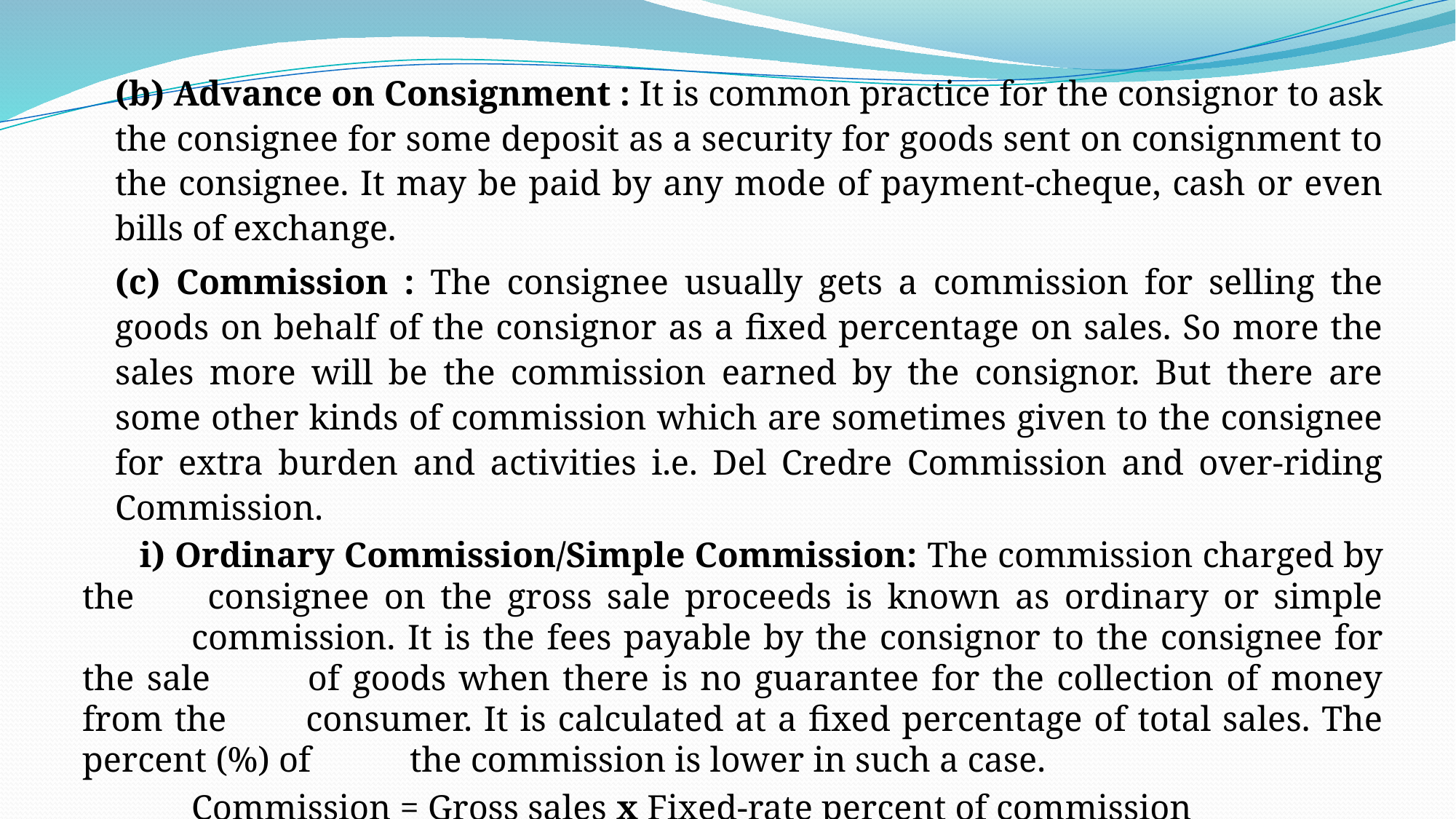

(b) Advance on Consignment : It is common practice for the consignor to ask the consignee for some deposit as a security for goods sent on consignment to the consignee. It may be paid by any mode of payment-cheque, cash or even bills of exchange.
	(c) Commission : The consignee usually gets a commission for selling the goods on behalf of the consignor as a fixed percentage on sales. So more the sales more will be the commission earned by the consignor. But there are some other kinds of commission which are sometimes given to the consignee for extra burden and activities i.e. Del Credre Commission and over-riding Commission.
      i) Ordinary Commission/Simple Commission: The commission charged by the     consignee on the gross sale proceeds is known as ordinary or simple 	commission. It is the fees payable by the consignor to the consignee for the sale 	of goods when there is no guarantee for the collection of money from the 	consumer. It is calculated at a fixed percentage of total sales. The percent (%) of 	the commission is lower in such a case.
	Commission = Gross sales x Fixed-rate percent of commission